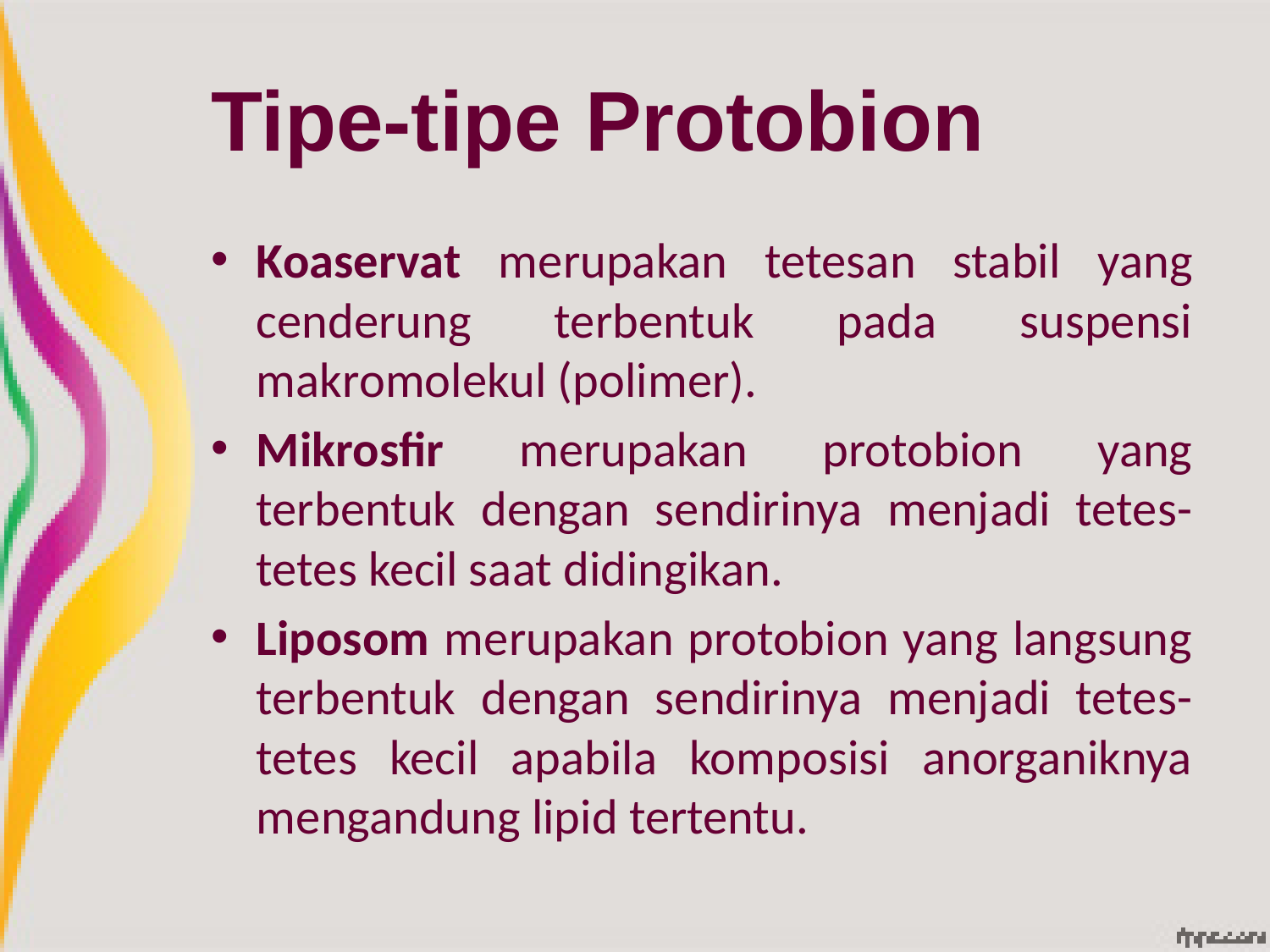

# Tipe-tipe Protobion
Koaservat merupakan tetesan stabil yang cenderung terbentuk pada suspensi makromolekul (polimer).
Mikrosfir merupakan protobion yang terbentuk dengan sendirinya menjadi tetes-tetes kecil saat didingikan.
Liposom merupakan protobion yang langsung terbentuk dengan sendirinya menjadi tetes-tetes kecil apabila komposisi anorganiknya mengandung lipid tertentu.